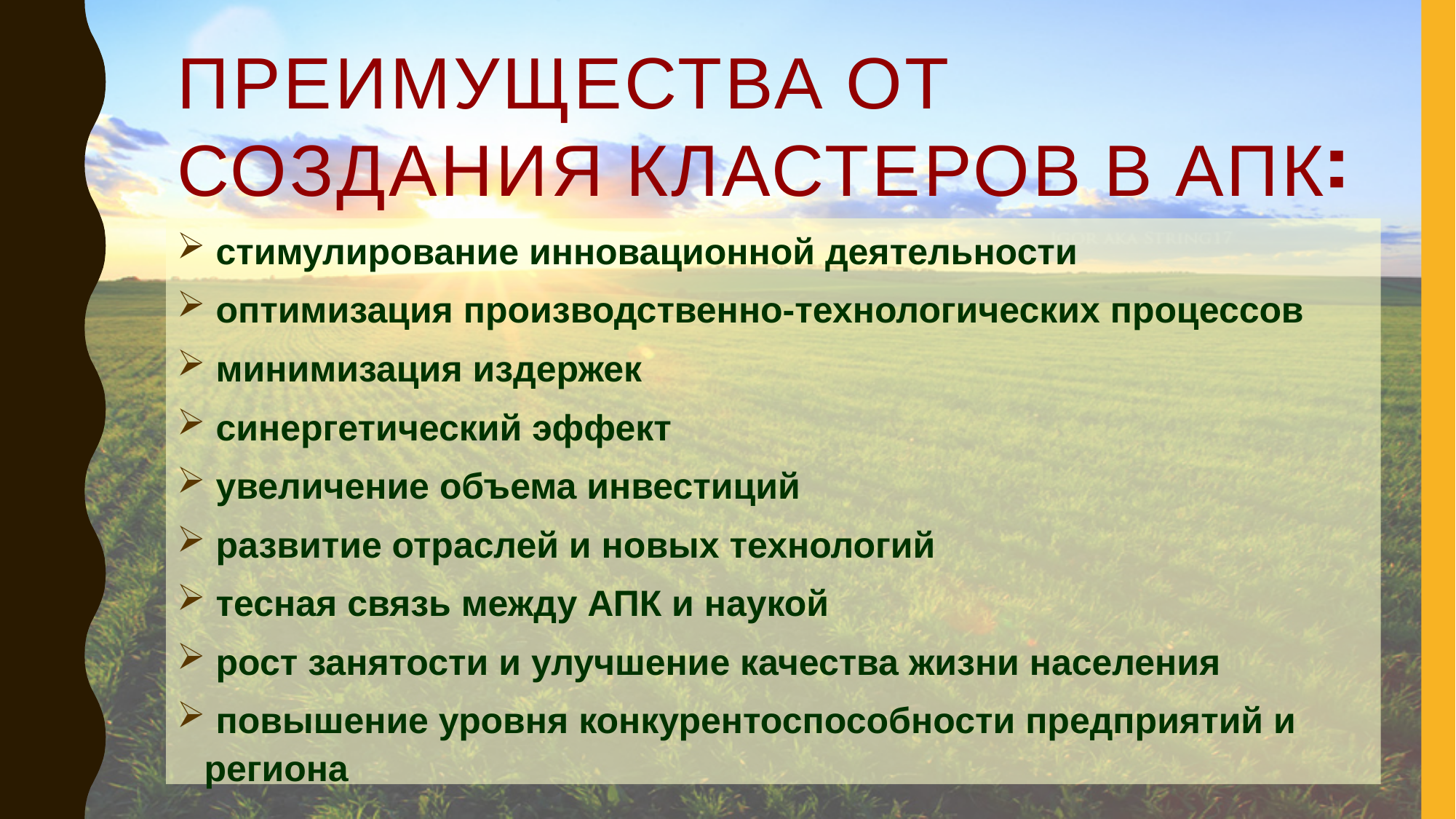

# Преимущества от создания кластеров в апк:
 стимулирование инновационной деятельности
 оптимизация производственно-технологических процессов
 минимизация издержек
 синергетический эффект
 увеличение объема инвестиций
 развитие отраслей и новых технологий
 тесная связь между АПК и наукой
 рост занятости и улучшение качества жизни населения
 повышение уровня конкурентоспособности предприятий и региона